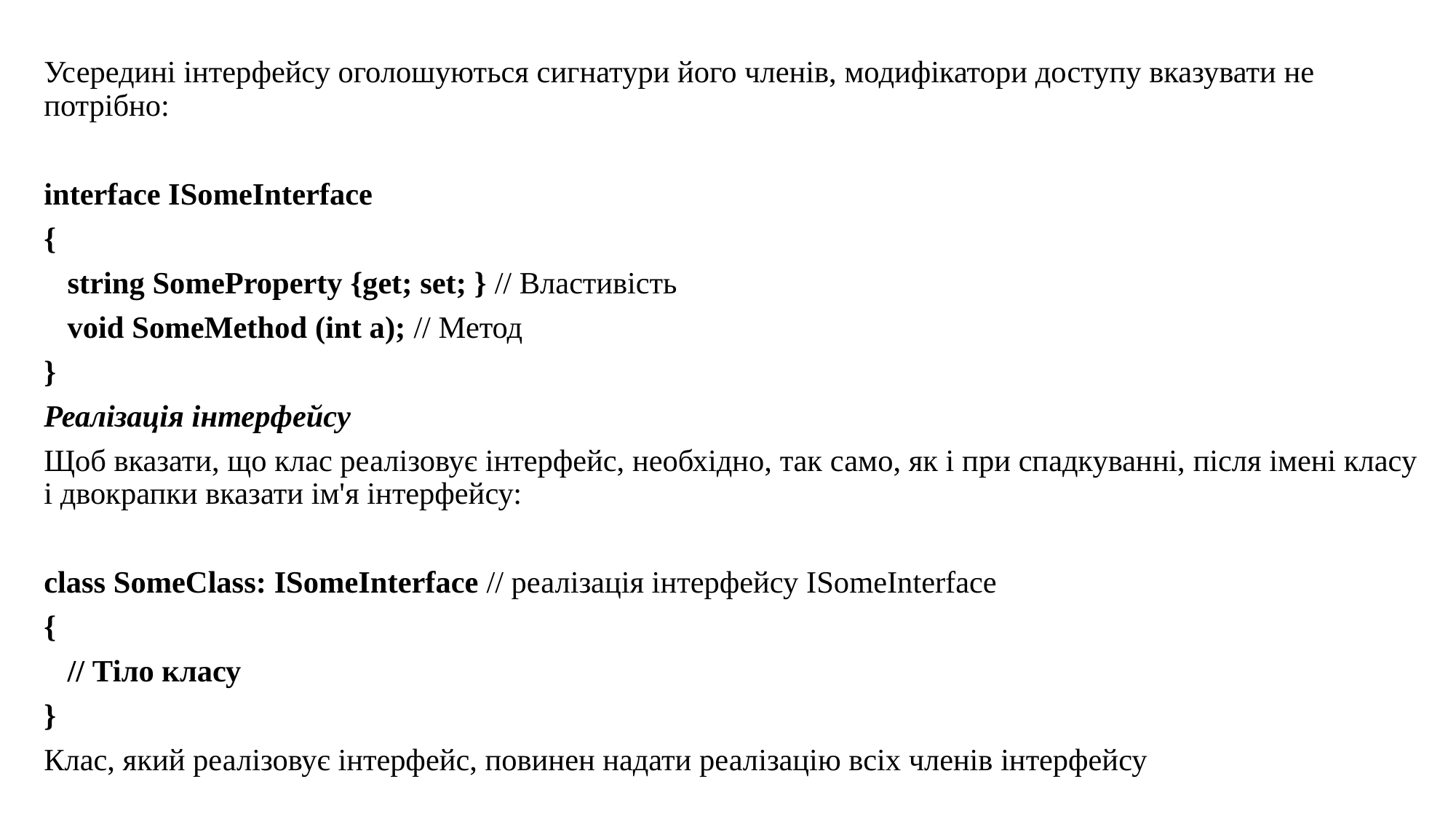

Усередині інтерфейсу оголошуються сигнатури його членів, модифікатори доступу вказувати не потрібно:

interface ISomeInterface
{
   string SomeProperty {get; set; } // Властивість
   void SomeMethod (int a); // Метод
}
Реалізація інтерфейсу
Щоб вказати, що клас реалізовує інтерфейс, необхідно, так само, як і при спадкуванні, після імені класу і двокрапки вказати ім'я інтерфейсу:

class SomeClass: ISomeInterface // реалізація інтерфейсу ISomeInterface
{
   // Тіло класу
}
Клас, який реалізовує інтерфейс, повинен надати реалізацію всіх членів інтерфейсу